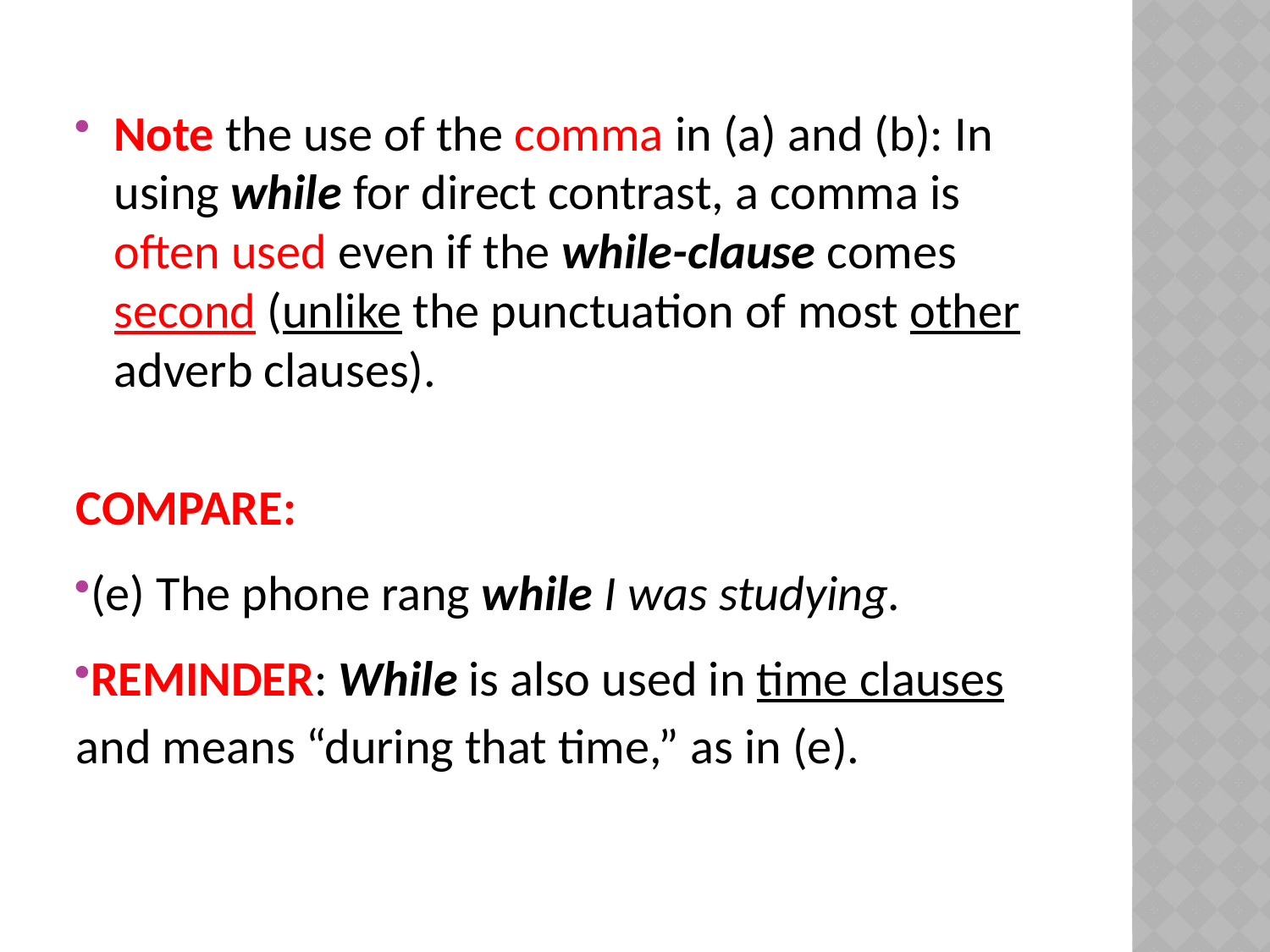

Note the use of the comma in (a) and (b): In using while for direct contrast, a comma is often used even if the while-clause comes second (unlike the punctuation of most other adverb clauses).

COMPARE:
(e) The phone rang while I was studying.
REMINDER: While is also used in time clauses and means “during that time,” as in (e).